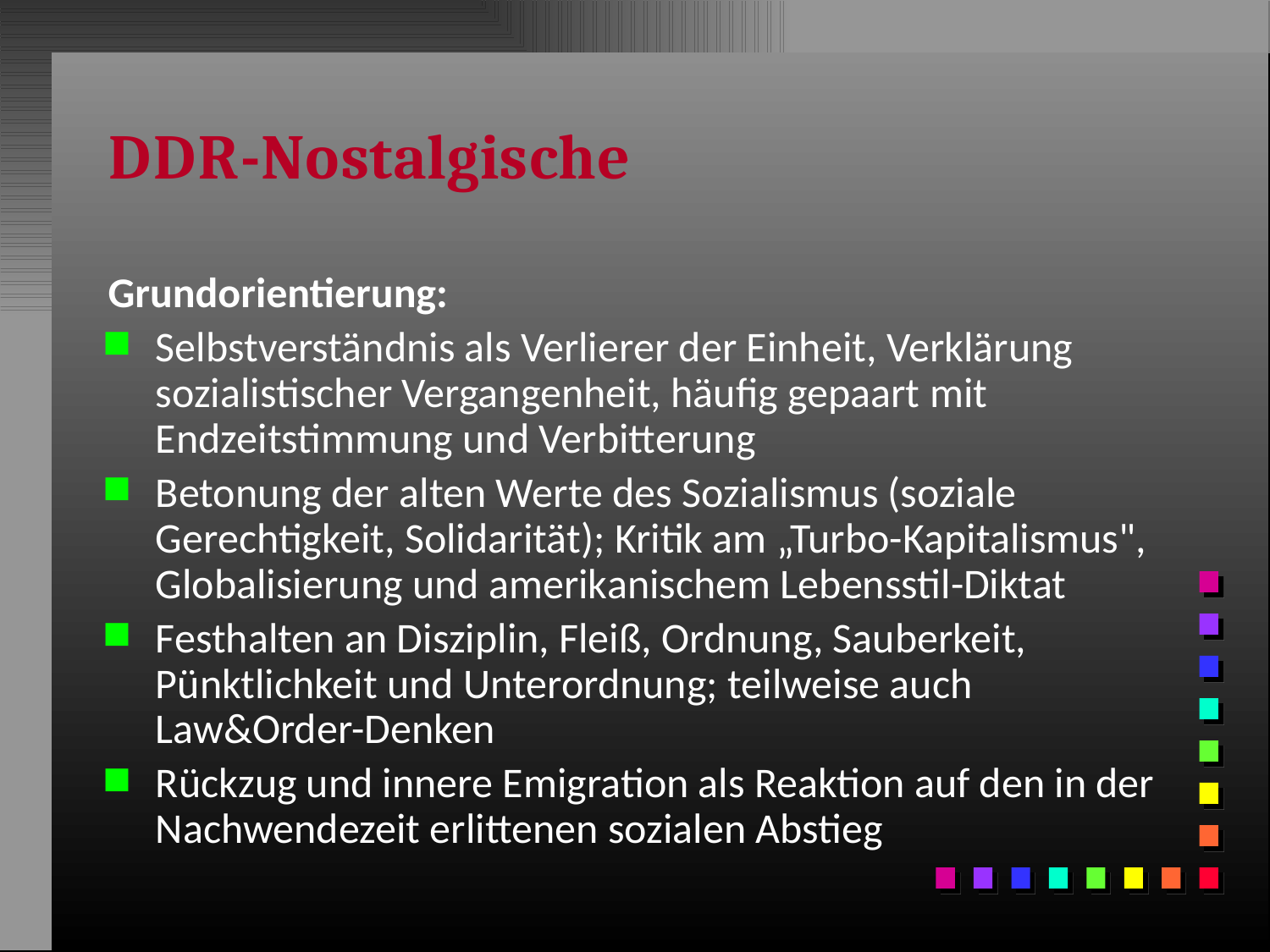

# DDR-Nostalgische
Grundorientierung:
Selbstverständnis als Verlierer der Einheit, Verklärung sozialistischer Vergangenheit, häufig gepaart mit Endzeitstimmung und Verbitterung
Betonung der alten Werte des Sozialismus (soziale Gerechtigkeit, Solidarität); Kritik am „Turbo-Kapitalismus", Globalisierung und amerikanischem Lebensstil-Diktat
Festhalten an Disziplin, Fleiß, Ordnung, Sauberkeit, Pünktlichkeit und Unterordnung; teilweise auch Law&Order-Denken
Rückzug und innere Emigration als Reaktion auf den in der Nachwendezeit erlittenen sozialen Abstieg